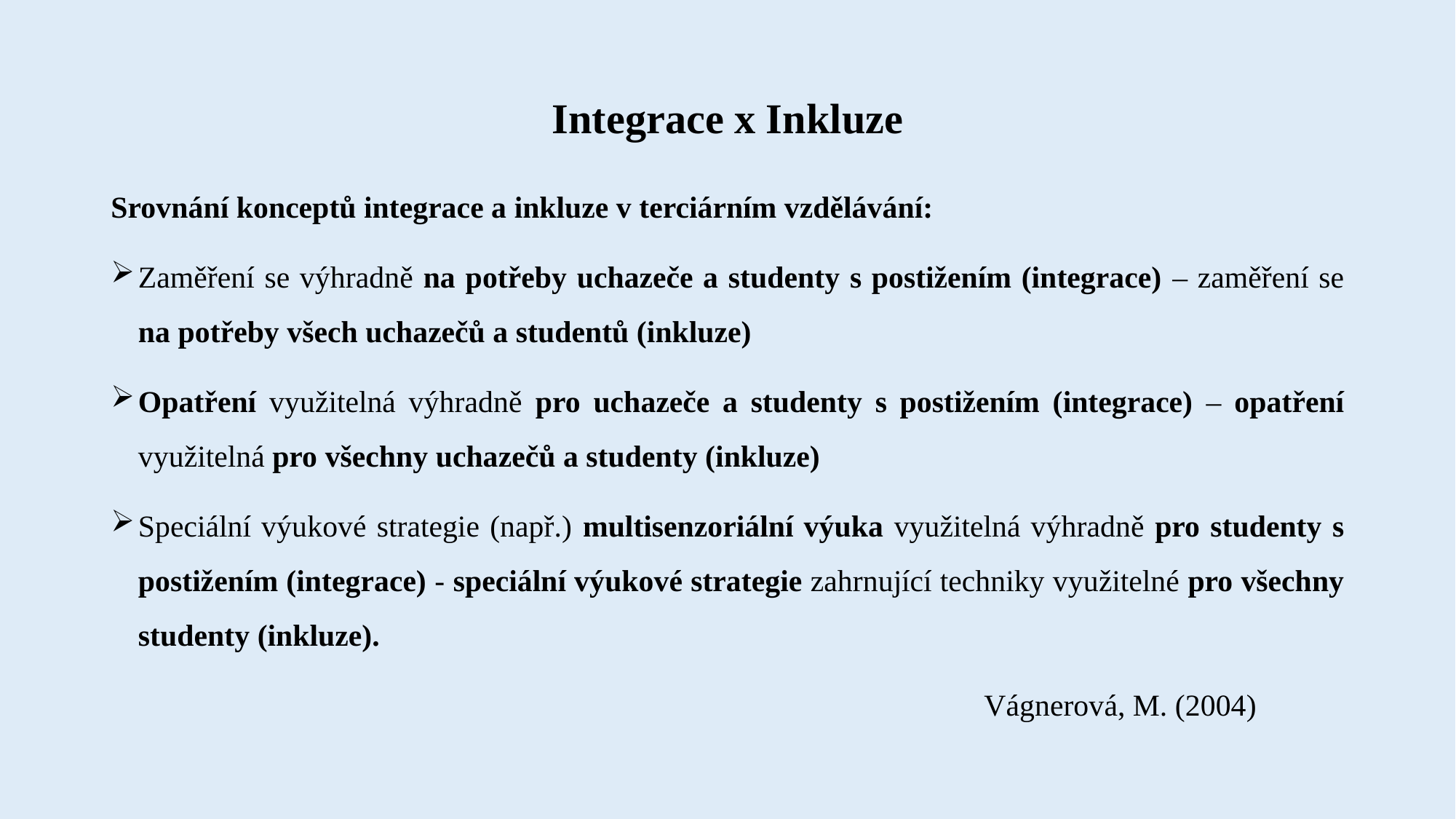

# Integrace x Inkluze
Srovnání konceptů integrace a inkluze v terciárním vzdělávání:
Zaměření se výhradně na potřeby uchazeče a studenty s postižením (integrace) – zaměření se na potřeby všech uchazečů a studentů (inkluze)
Opatření využitelná výhradně pro uchazeče a studenty s postižením (integrace) – opatření využitelná pro všechny uchazečů a studenty (inkluze)
Speciální výukové strategie (např.) multisenzoriální výuka využitelná výhradně pro studenty s postižením (integrace) - speciální výukové strategie zahrnující techniky využitelné pro všechny studenty (inkluze).
								Vágnerová, M. (2004)